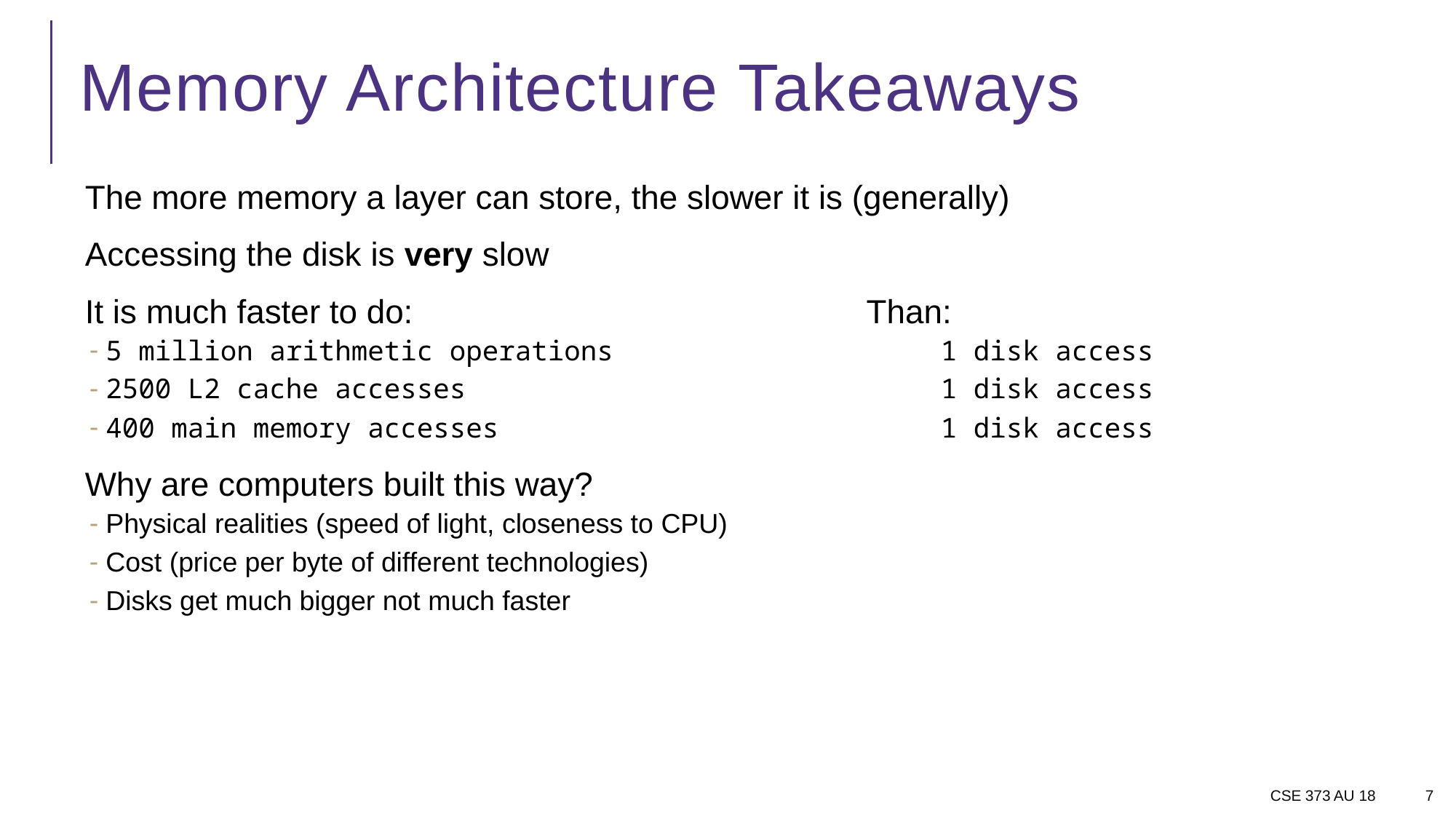

# Memory Architecture Takeaways
The more memory a layer can store, the slower it is (generally)
Accessing the disk is very slow
It is much faster to do:                                                 Than:
5 million arithmetic operations                    1 disk access
2500 L2 cache accesses                             1 disk access
400 main memory accesses                           1 disk access
Why are computers built this way?
Physical realities (speed of light, closeness to CPU)
Cost (price per byte of different technologies)
Disks get much bigger not much faster

CSE 373 AU 18
7